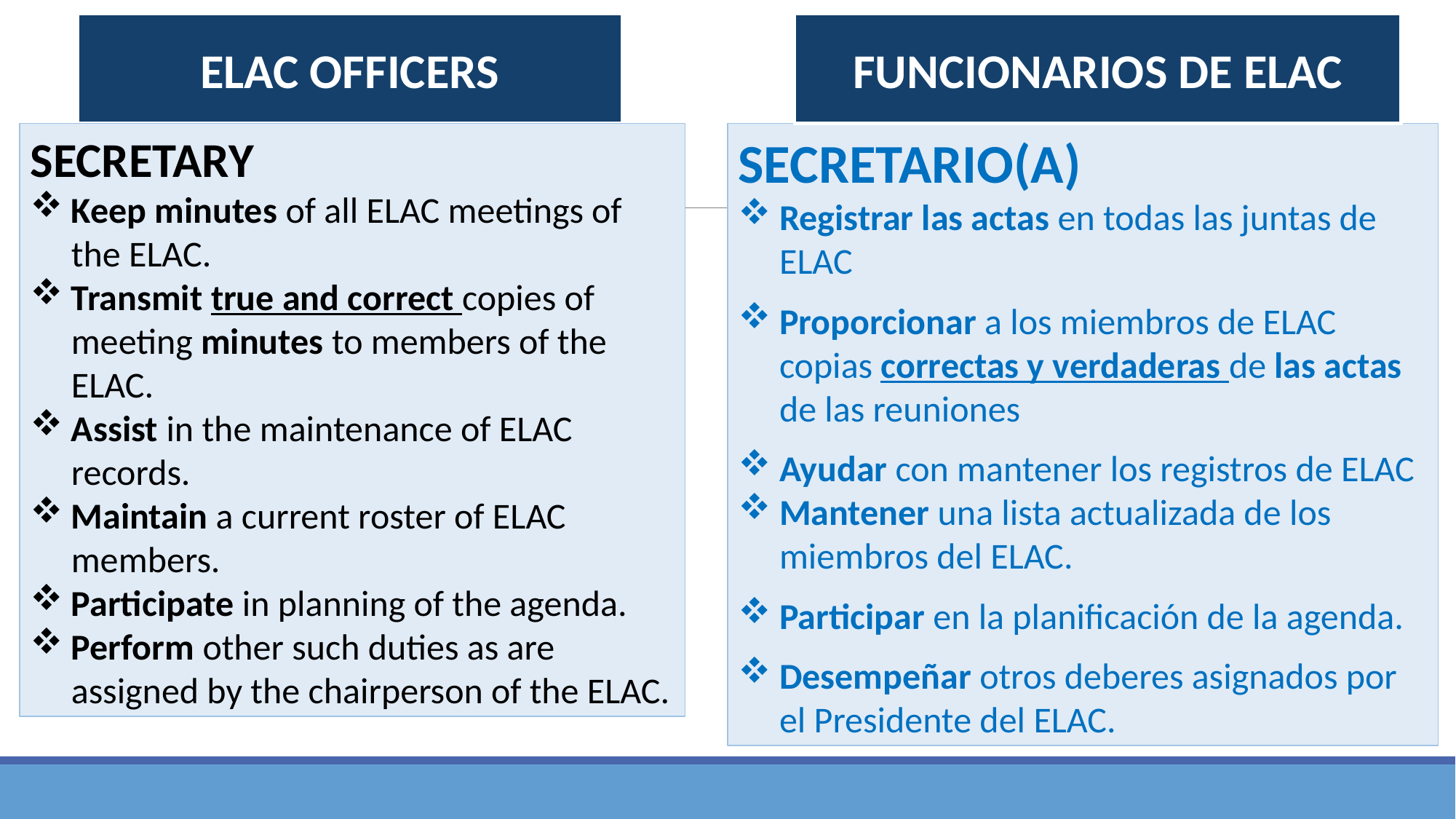

ELAC OFFICERS
FUNCIONARIOS DE ELAC
SECRETARY
Keep minutes of all ELAC meetings of the ELAC.
Transmit true and correct copies of meeting minutes to members of the ELAC.
Assist in the maintenance of ELAC records.
Maintain a current roster of ELAC members.
Participate in planning of the agenda.
Perform other such duties as are assigned by the chairperson of the ELAC.
SECRETARIO(A)
Registrar las actas en todas las juntas de ELAC

Proporcionar a los miembros de ELAC copias correctas y verdaderas de las actas de las reuniones

Ayudar con mantener los registros de ELAC
Mantener una lista actualizada de los miembros del ELAC.

Participar en la planificación de la agenda.

Desempeñar otros deberes asignados por el Presidente del ELAC.